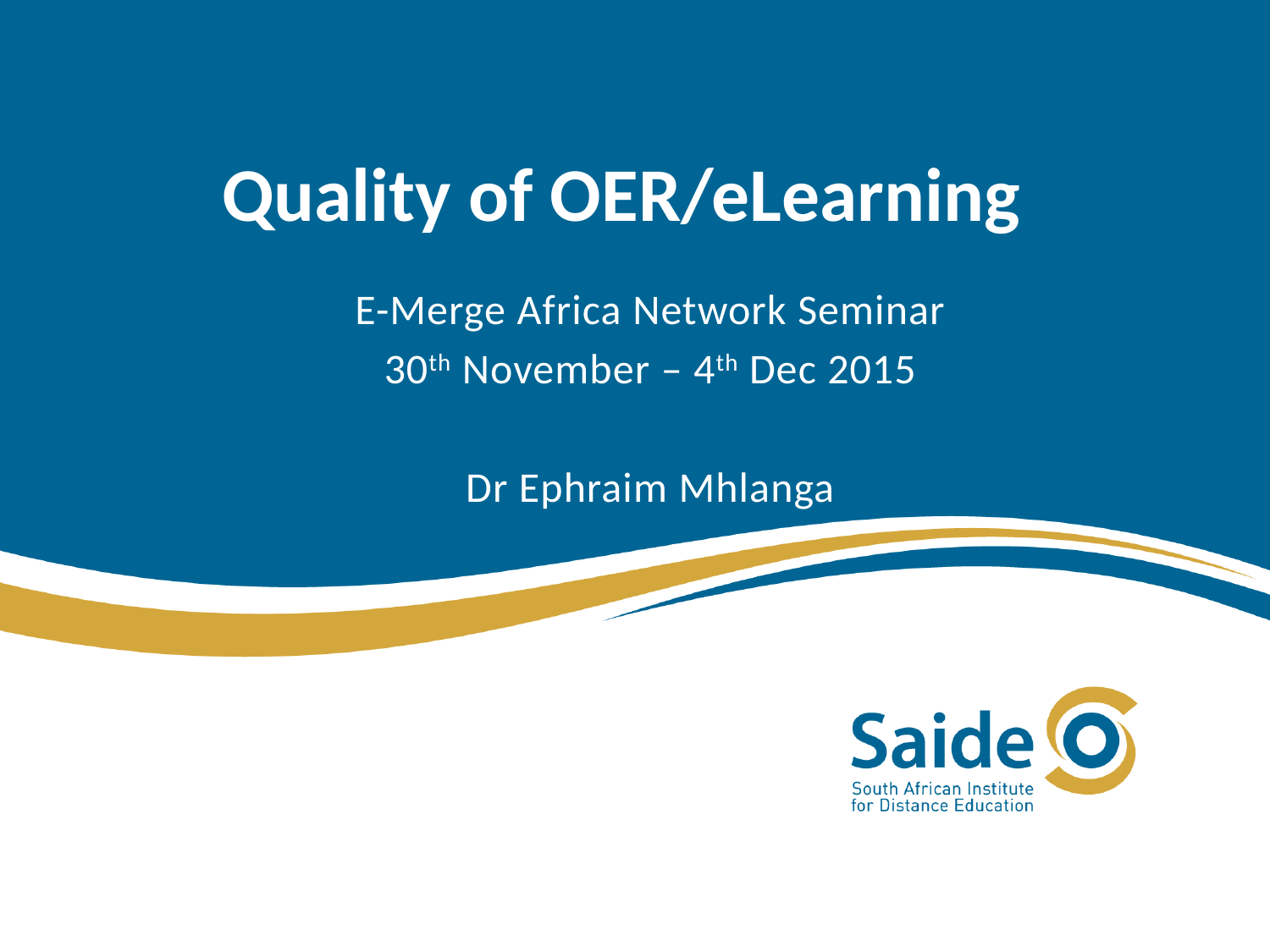

# Quality of OER/eLearning
E-Merge Africa Network Seminar
30th November – 4th Dec 2015

Dr Ephraim Mhlanga